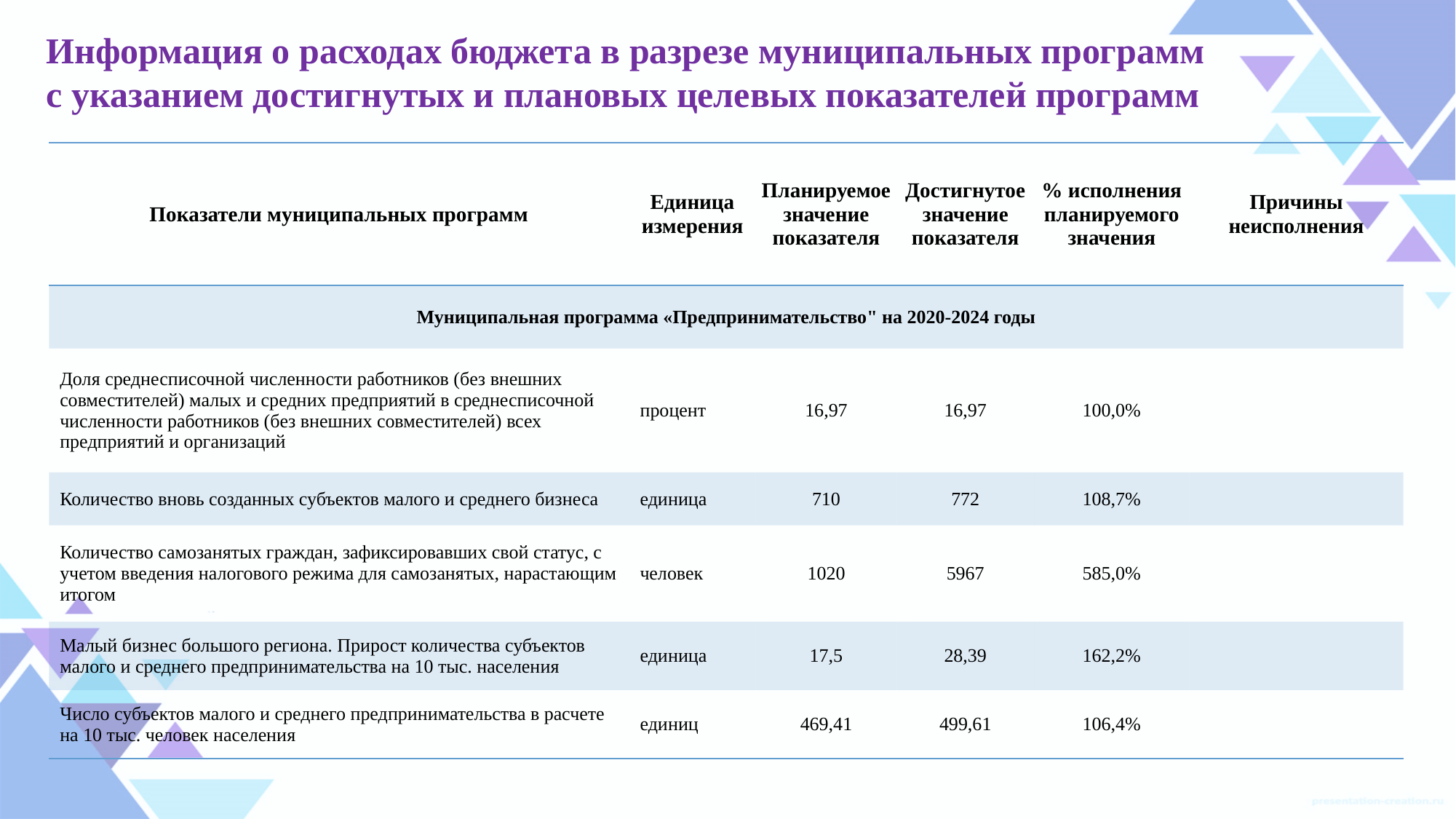

Информация о расходах бюджета в разрезе муниципальных программ
с указанием достигнутых и плановых целевых показателей программ
| Показатели муниципальных программ | Единица измерения | Планируемое значение показателя | Достигнутое значение показателя | % исполнения планируемого значения | Причины неисполнения |
| --- | --- | --- | --- | --- | --- |
| Муниципальная программа «Предпринимательство" на 2020-2024 годы |  |  |  |  |  |
| Доля среднесписочной численности работников (без внешних совместителей) малых и средних предприятий в среднесписочной численности работников (без внешних совместителей) всех предприятий и организаций | процент | 16,97 | 16,97 | 100,0% |  |
| Количество вновь созданных субъектов малого и среднего бизнеса | единица | 710 | 772 | 108,7% |  |
| Количество самозанятых граждан, зафиксировавших свой статус, с учетом введения налогового режима для самозанятых, нарастающим итогом | человек | 1020 | 5967 | 585,0% |  |
| Малый бизнес большого региона. Прирост количества субъектов малого и среднего предпринимательства на 10 тыс. населения | единица | 17,5 | 28,39 | 162,2% |  |
| Число субъектов малого и среднего предпринимательства в расчете на 10 тыс. человек населения | единиц | 469,41 | 499,61 | 106,4% |  |